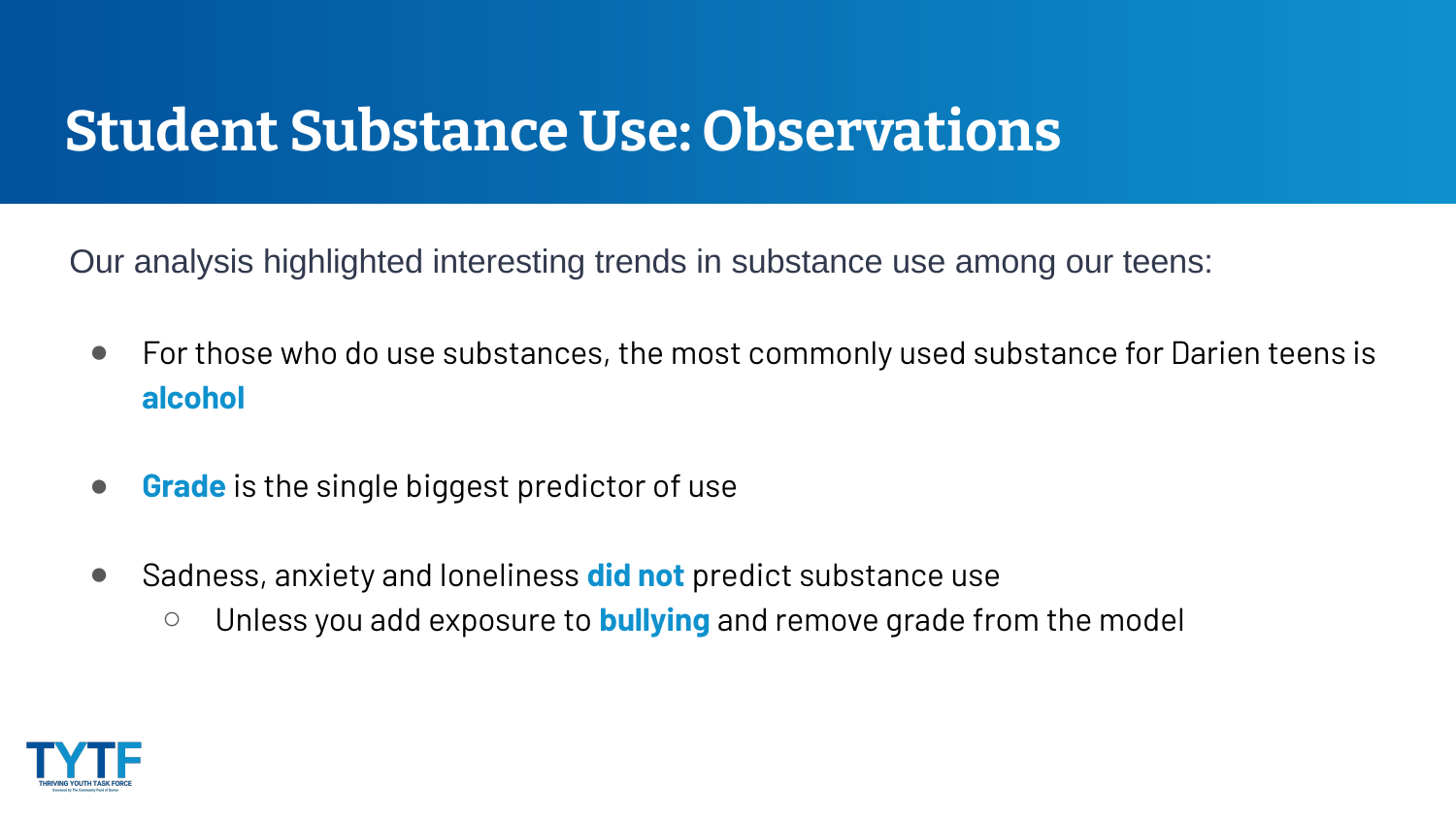

# Student Substance Use: Observations

Our analysis highlighted interesting trends in substance use among our teens:

For those who do use substances, the most commonly used substance for Darien teens is alcohol

Grade is the single biggest predictor of use

Sadness, anxiety and loneliness did not predict substance use
Unless you add exposure to bullying and remove grade from the model